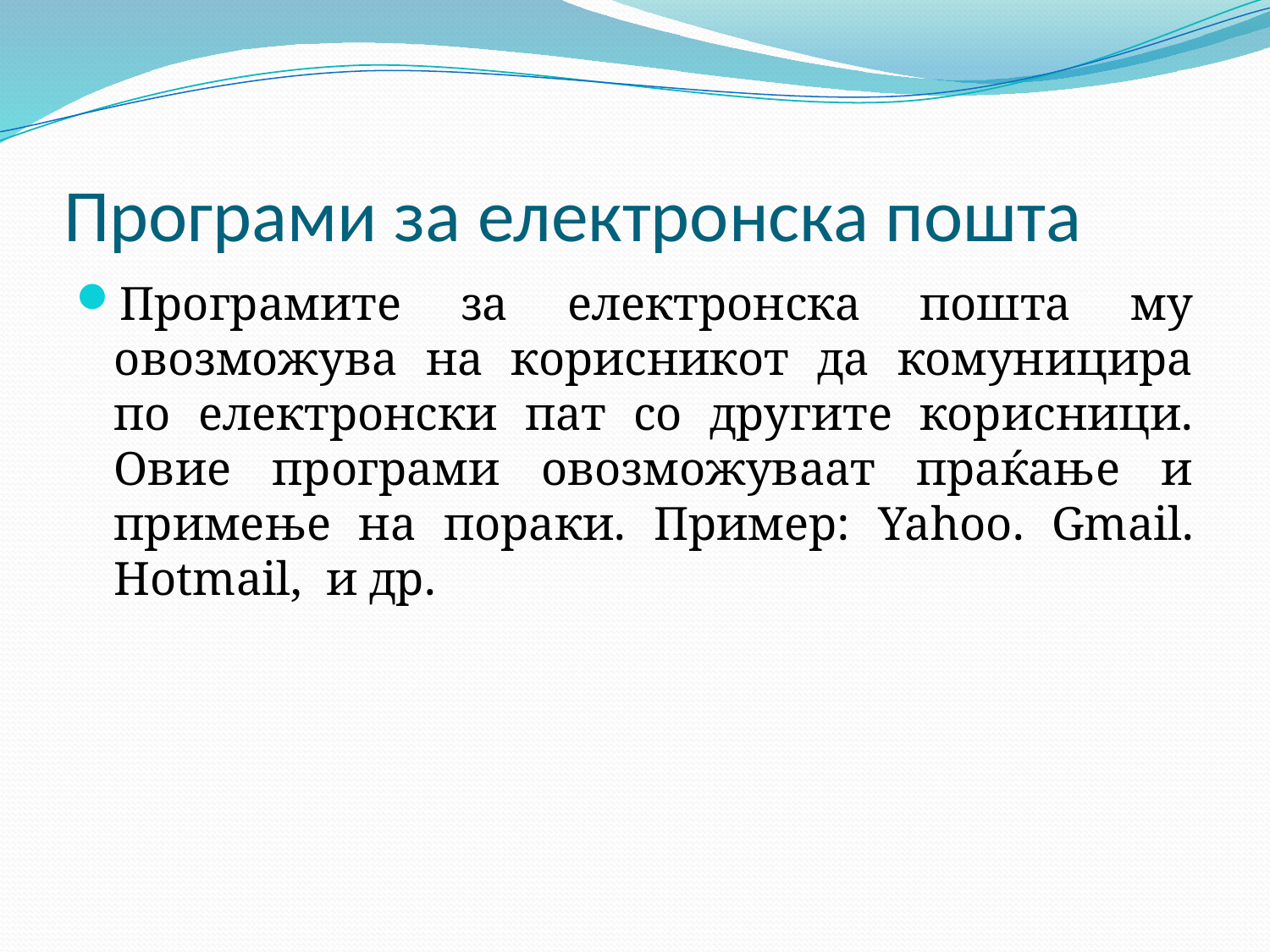

# Програми за електронска пошта
Програмите за електронска пошта му овозможува на корисникот да комуницира по електронски пат со другите корисници. Овие програми овозможуваат праќање и примење на пораки. Пример: Yahoo. Gmail. Hotmail,  и др.